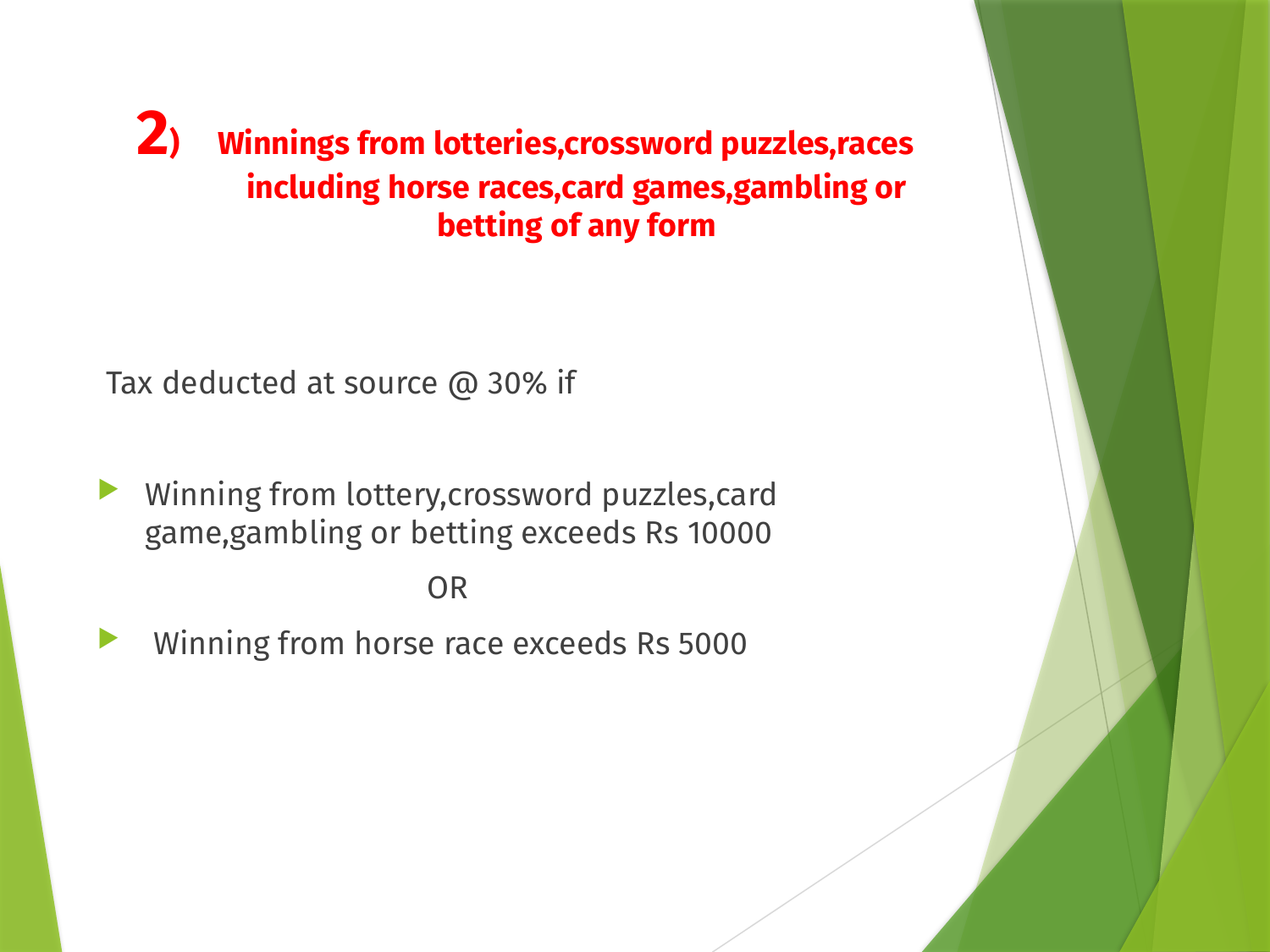

# 2)     Winnings from lotteries,crossword puzzles,races including horse races,card games,gambling or betting of any form

 Tax deducted at source @ 30% if

Winning from lottery,crossword puzzles,card game,gambling or betting exceeds Rs 10000
                                       OR
 Winning from horse race exceeds Rs 5000